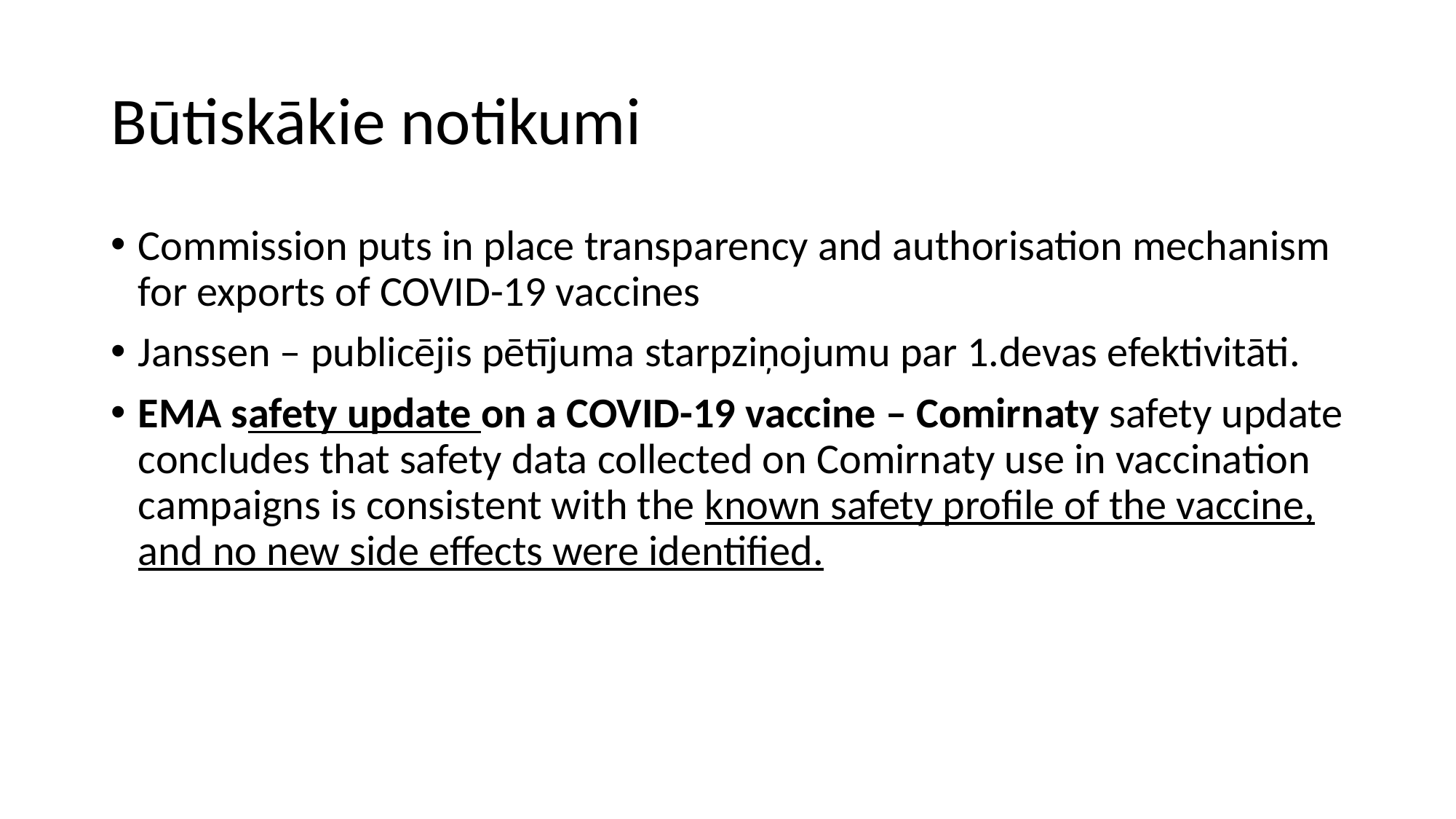

# Būtiskākie notikumi
Commission puts in place transparency and authorisation mechanism for exports of COVID-19 vaccines
Janssen – publicējis pētījuma starpziņojumu par 1.devas efektivitāti.
EMA safety update on a COVID-19 vaccine – Comirnaty safety update concludes that safety data collected on Comirnaty use in vaccination campaigns is consistent with the known safety profile of the vaccine, and no new side effects were identified.